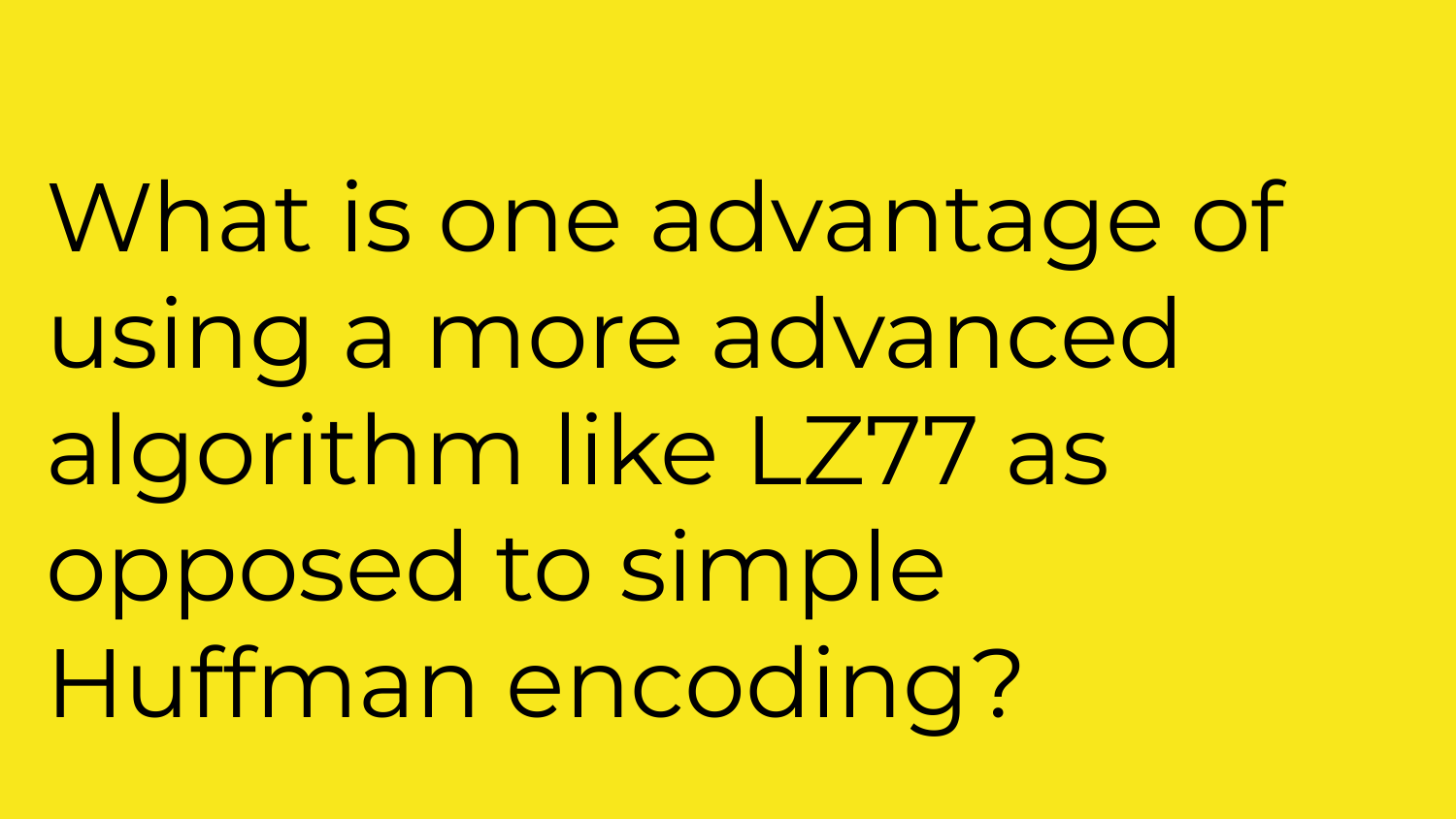

# What is one advantage of using a more advanced algorithm like LZ77 as opposed to simple Huffman encoding?